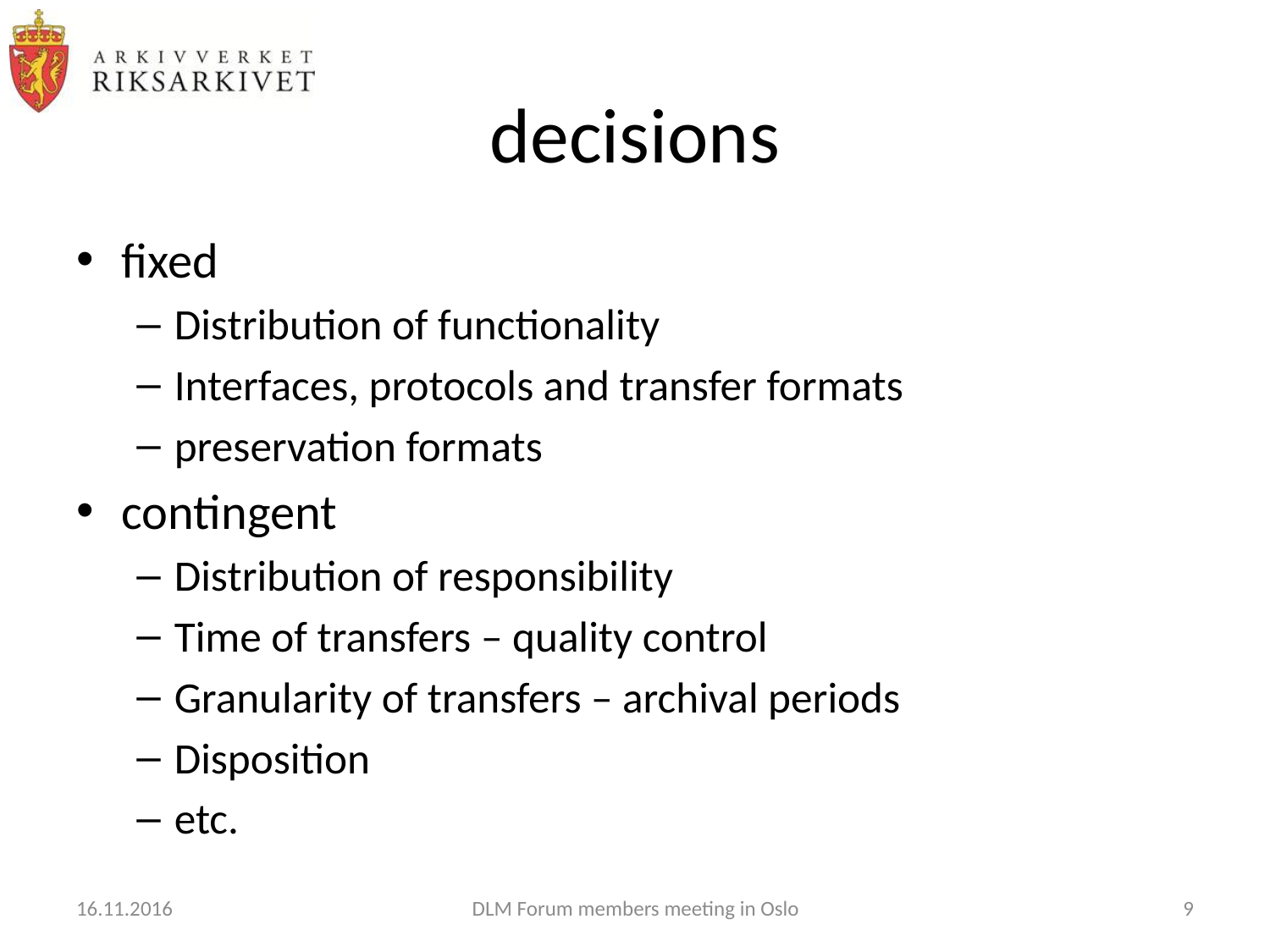

# decisions
fixed
Distribution of functionality
Interfaces, protocols and transfer formats
preservation formats
contingent
Distribution of responsibility
Time of transfers – quality control
Granularity of transfers – archival periods
Disposition
etc.

16.11.2016
DLM Forum members meeting in Oslo
9